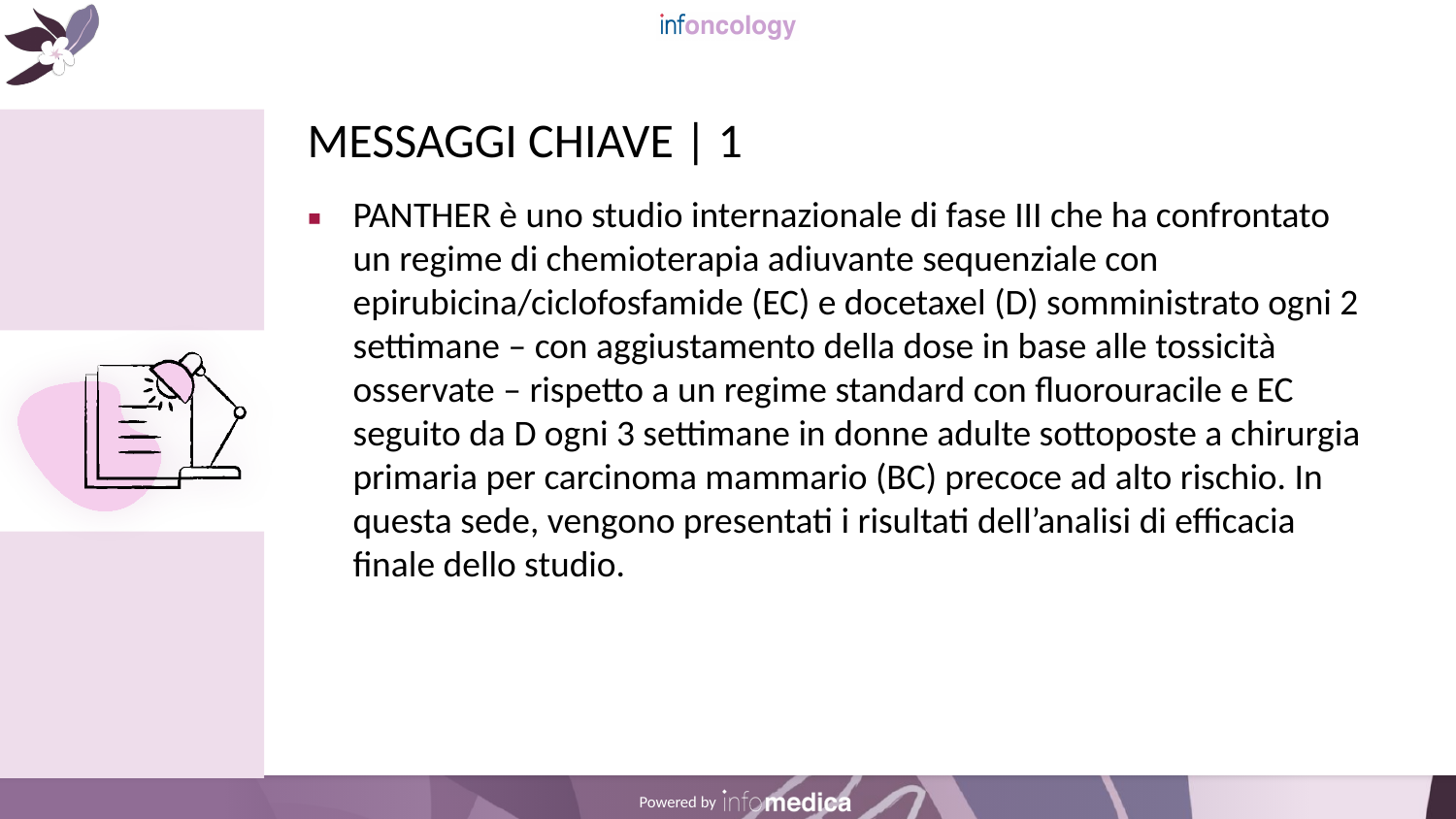

# MESSAGGI CHIAVE | 1
PANTHER è uno studio internazionale di fase III che ha confrontato un regime di chemioterapia adiuvante sequenziale con epirubicina/ciclofosfamide (EC) e docetaxel (D) somministrato ogni 2 settimane – con aggiustamento della dose in base alle tossicità osservate – rispetto a un regime standard con fluorouracile e EC seguito da D ogni 3 settimane in donne adulte sottoposte a chirurgia primaria per carcinoma mammario (BC) precoce ad alto rischio. In questa sede, vengono presentati i risultati dell’analisi di efficacia finale dello studio.